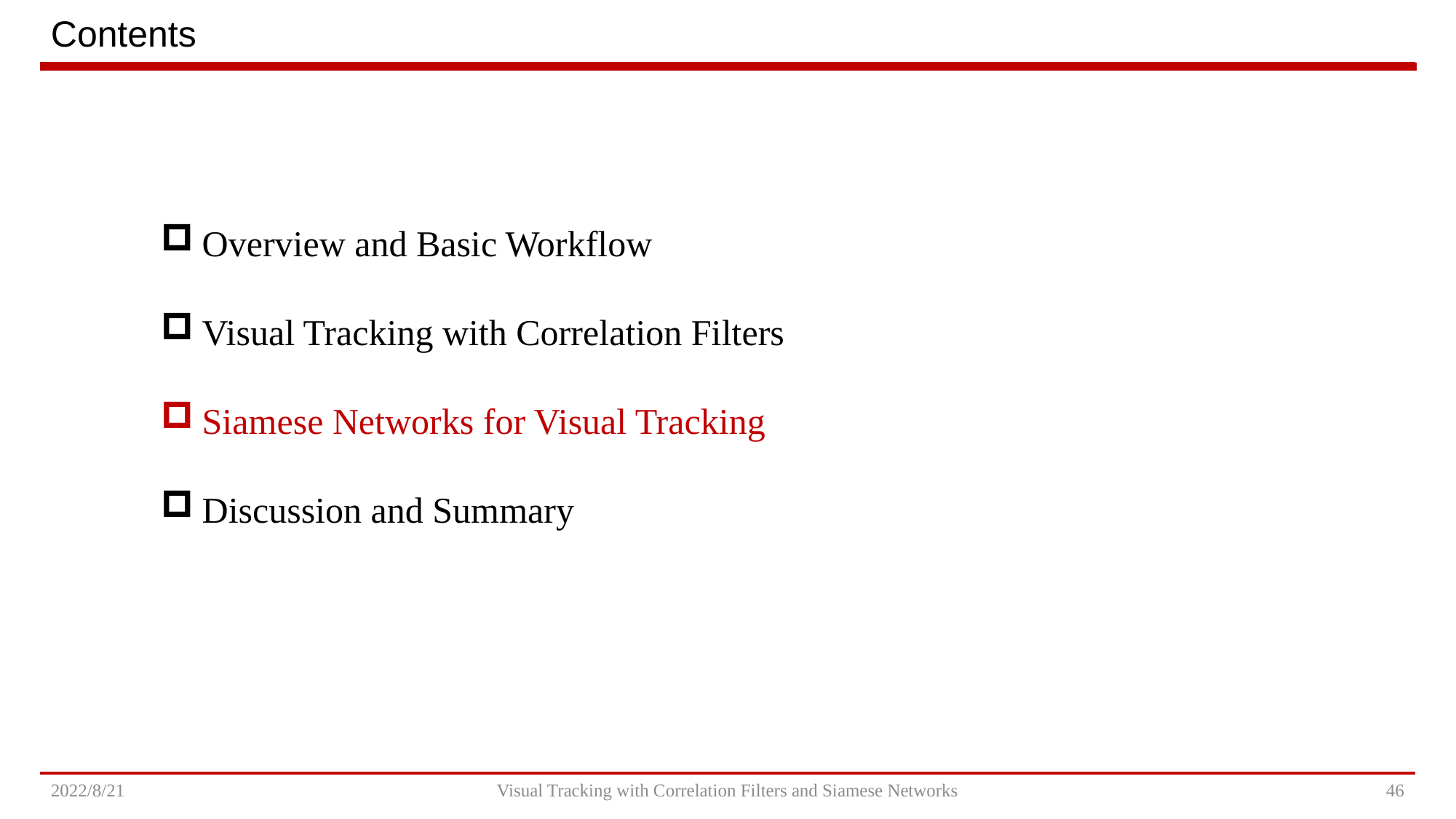

# Contents
Overview and Basic Workflow
Visual Tracking with Correlation Filters
Siamese Networks for Visual Tracking
Discussion and Summary
2022/8/21
Visual Tracking with Correlation Filters and Siamese Networks
46